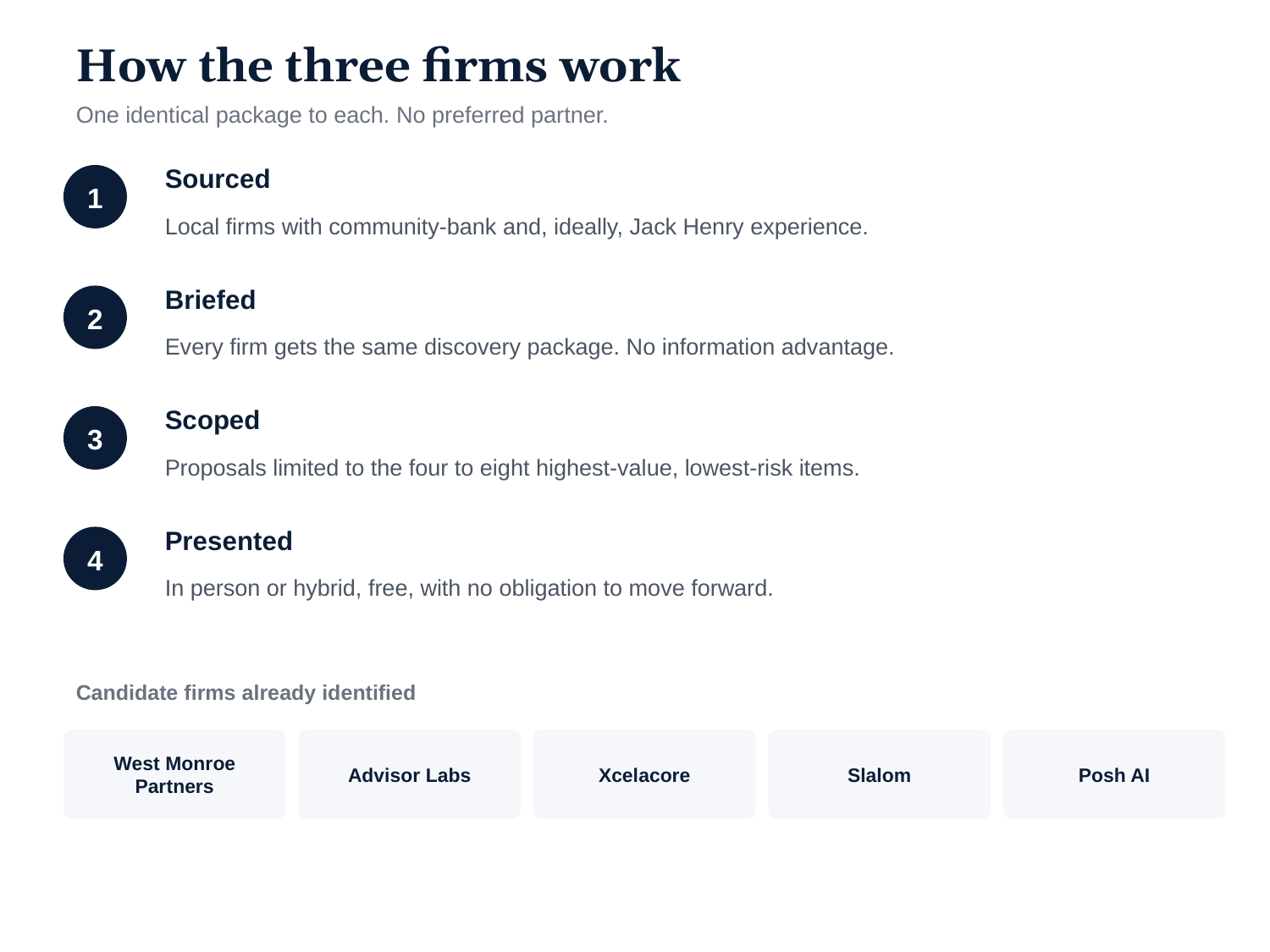

How the three firms work
One identical package to each. No preferred partner.
Sourced

1
Local firms with community-bank and, ideally, Jack Henry experience.
Briefed

2
Every firm gets the same discovery package. No information advantage.
Scoped

3
Proposals limited to the four to eight highest-value, lowest-risk items.
Presented

4
In person or hybrid, free, with no obligation to move forward.
Candidate firms already identified

West Monroe Partners
Advisor Labs
Xcelacore
Slalom
Posh AI